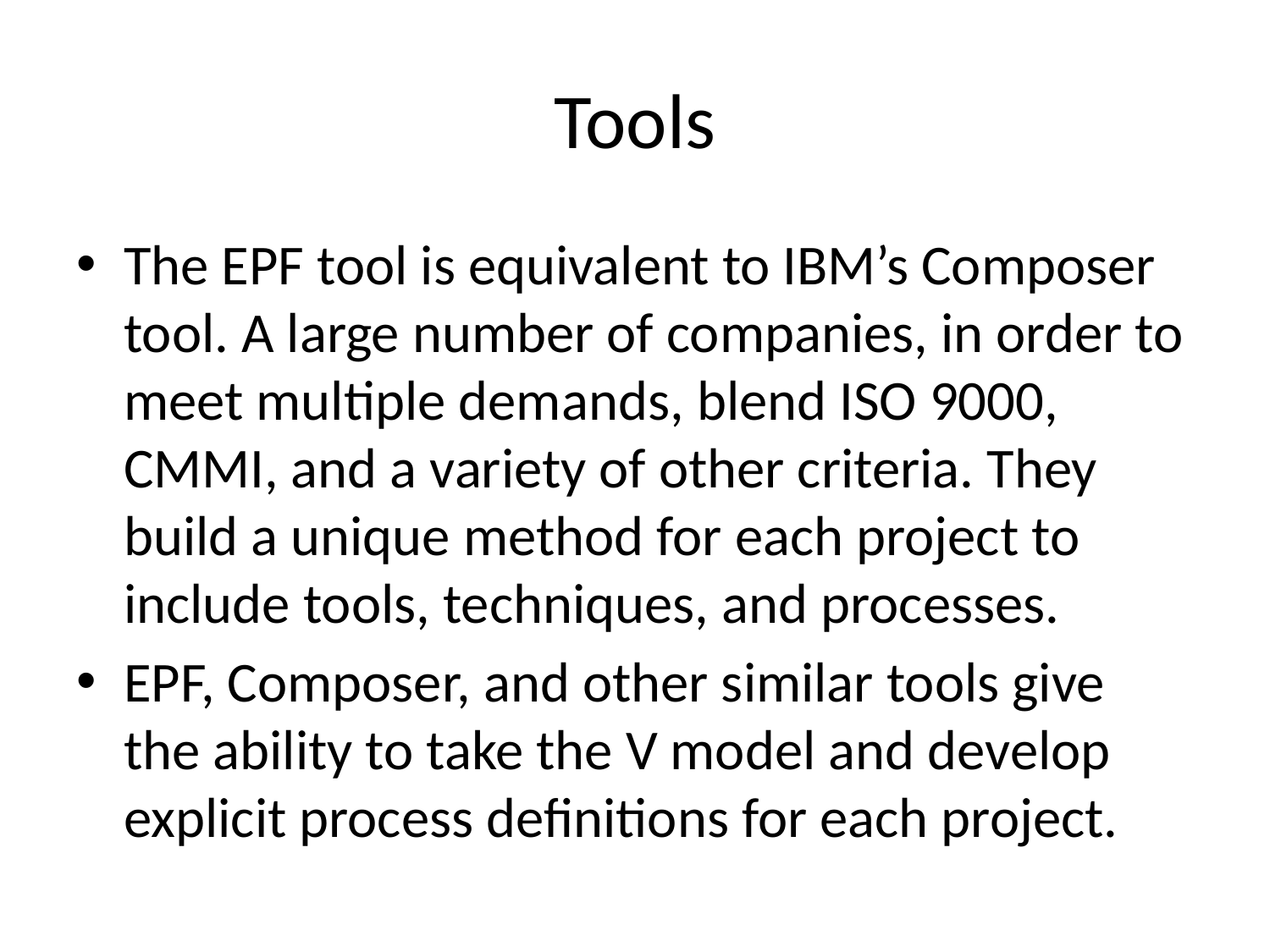

# Tools
The EPF tool is equivalent to IBM’s Composer tool. A large number of companies, in order to meet multiple demands, blend ISO 9000, CMMI, and a variety of other criteria. They build a unique method for each project to include tools, techniques, and processes.
EPF, Composer, and other similar tools give the ability to take the V model and develop explicit process definitions for each project.